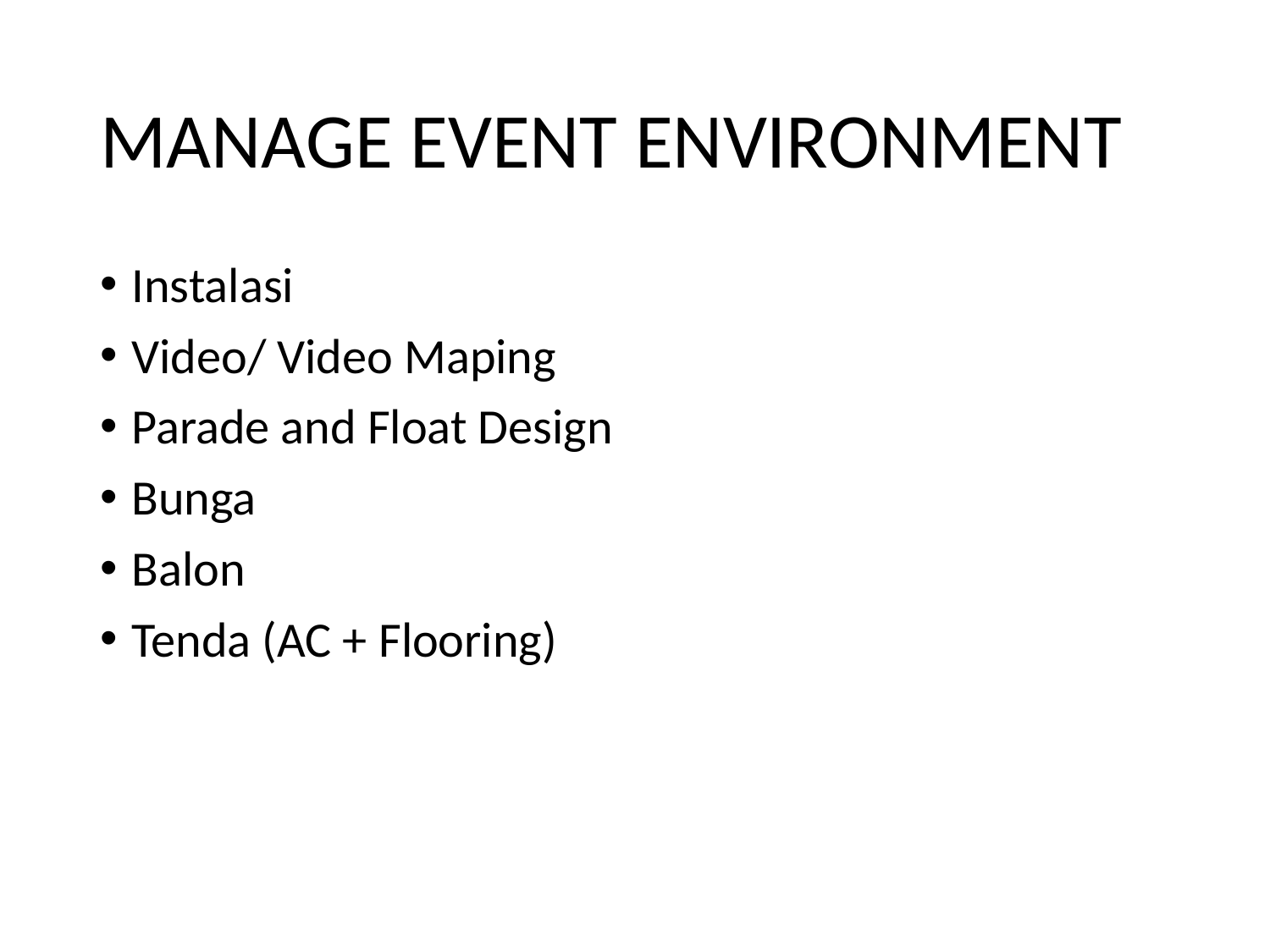

# MANAGE EVENT ENVIRONMENT
Instalasi
Video/ Video Maping
Parade and Float Design
Bunga
Balon
Tenda (AC + Flooring)